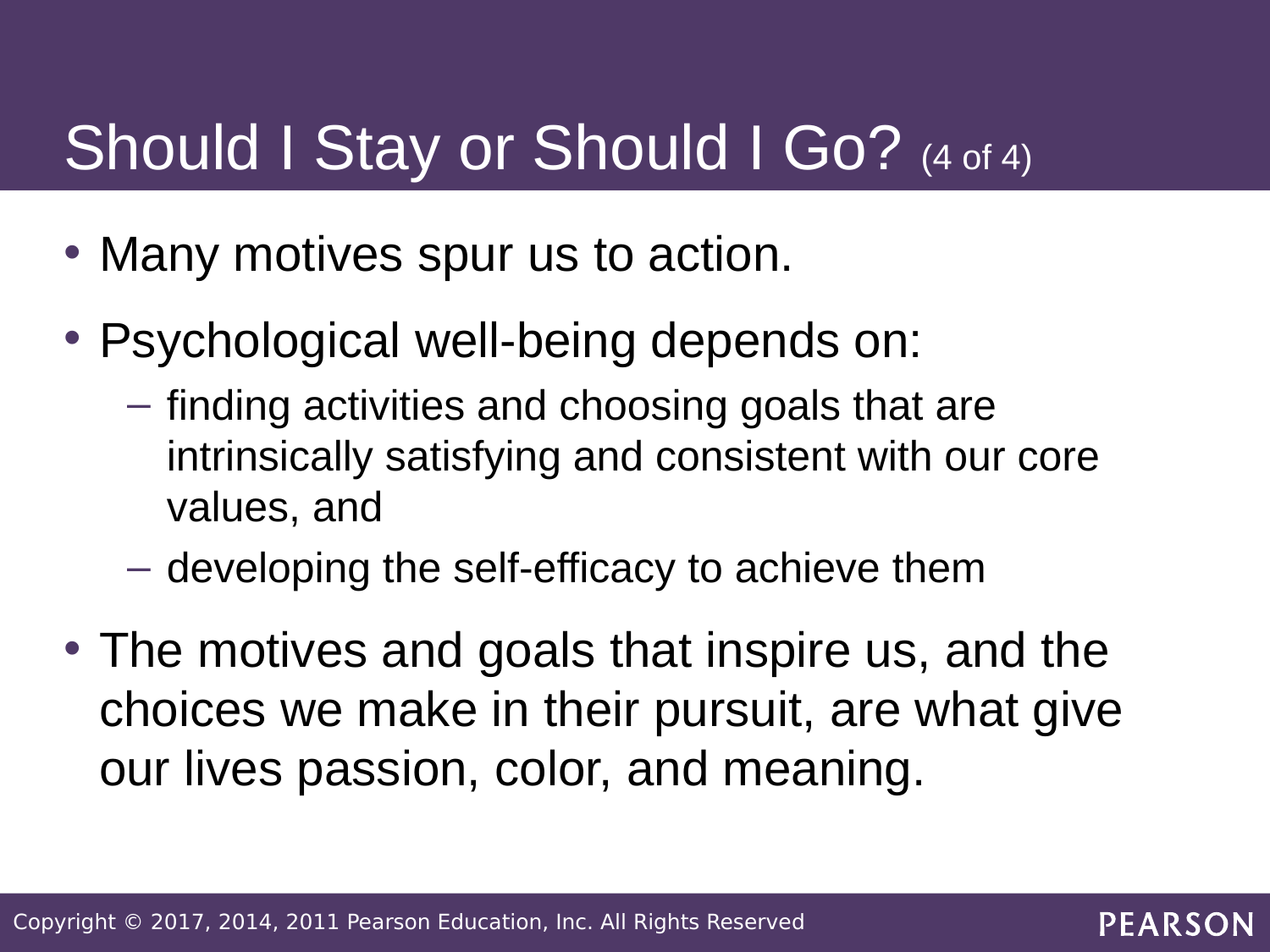

# Should I Stay or Should I Go? (4 of 4)
Many motives spur us to action.
Psychological well-being depends on:
finding activities and choosing goals that are intrinsically satisfying and consistent with our core values, and
developing the self-efficacy to achieve them
The motives and goals that inspire us, and the choices we make in their pursuit, are what give our lives passion, color, and meaning.